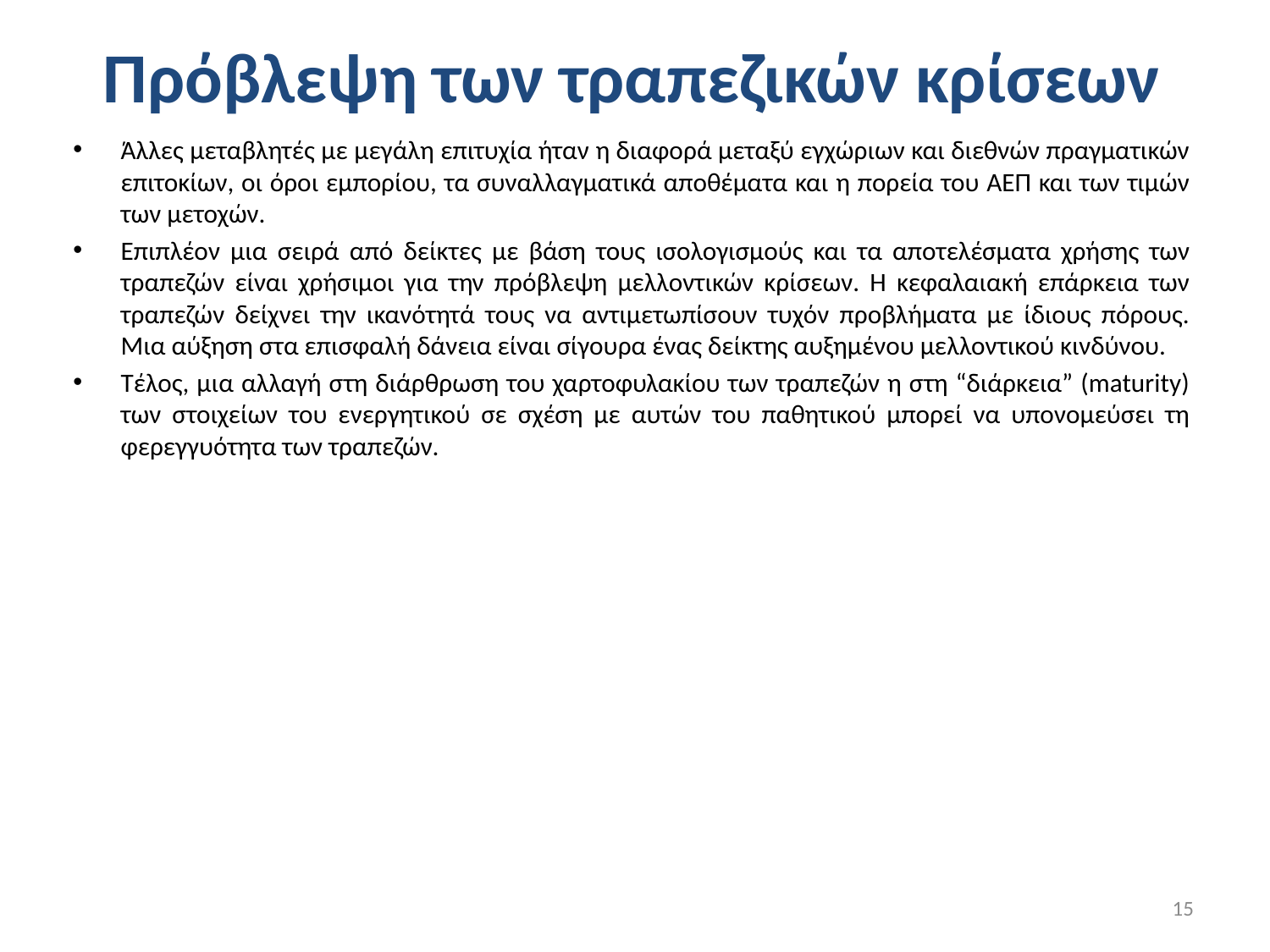

# Πρόβλεψη των τραπεζικών κρίσεων
Άλλες μεταβλητές με μεγάλη επιτυχία ήταν η διαφορά μεταξύ εγχώριων και διεθνών πραγματικών επιτοκίων, οι όροι εμπορίου, τα συναλλαγματικά αποθέματα και η πορεία του ΑΕΠ και των τιμών των μετοχών.
Επιπλέον μια σειρά από δείκτες με βάση τους ισολογισμούς και τα αποτελέσματα χρήσης των τραπεζών είναι χρήσιμοι για την πρόβλεψη μελλοντικών κρίσεων. Η κεφαλαιακή επάρκεια των τραπεζών δείχνει την ικανότητά τους να αντιμετωπίσουν τυχόν προβλήματα με ίδιους πόρους. Μια αύξηση στα επισφαλή δάνεια είναι σίγουρα ένας δείκτης αυξημένου μελλοντικού κινδύνου.
Τέλος, μια αλλαγή στη διάρθρωση του χαρτοφυλακίου των τραπεζών η στη “διάρκεια” (maturity) των στοιχείων του ενεργητικού σε σχέση με αυτών του παθητικού μπορεί να υπονομεύσει τη φερεγγυότητα των τραπεζών.
15